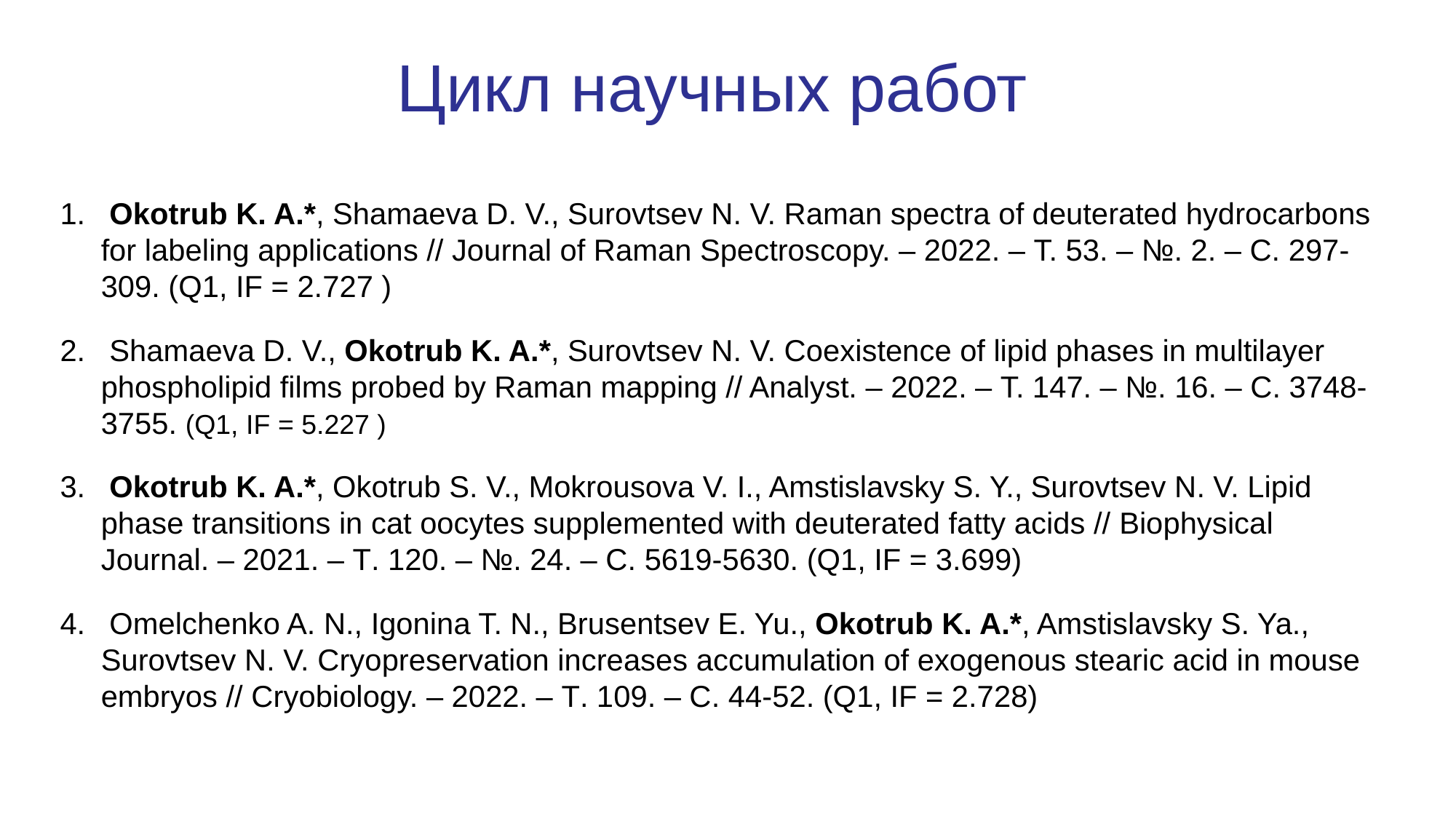

Цикл научных работ

 Okotrub K. A.*, Shamaeva D. V., Surovtsev N. V. Raman spectra of deuterated hydrocarbons for labeling applications // Journal of Raman Spectroscopy. – 2022. – Т. 53. – №. 2. – С. 297-309. (Q1, IF = 2.727 )
 Shamaeva D. V., Okotrub K. A.*, Surovtsev N. V. Coexistence of lipid phases in multilayer phospholipid films probed by Raman mapping // Analyst. – 2022. – Т. 147. – №. 16. – С. 3748-3755. (Q1, IF = 5.227 )
 Okotrub K. A.*, Okotrub S. V., Mokrousova V. I., Amstislavsky S. Y., Surovtsev N. V. Lipid phase transitions in cat oocytes supplemented with deuterated fatty acids // Biophysical Journal. – 2021. – Т. 120. – №. 24. – С. 5619-5630. (Q1, IF = 3.699)
 Omelchenko A. N., Igonina T. N., Brusentsev E. Yu., Okotrub K. A.*, Amstislavsky S. Ya., Surovtsev N. V. Cryopreservation increases accumulation of exogenous stearic acid in mouse embryos // Cryobiology. – 2022. – Т. 109. – С. 44-52. (Q1, IF = 2.728)